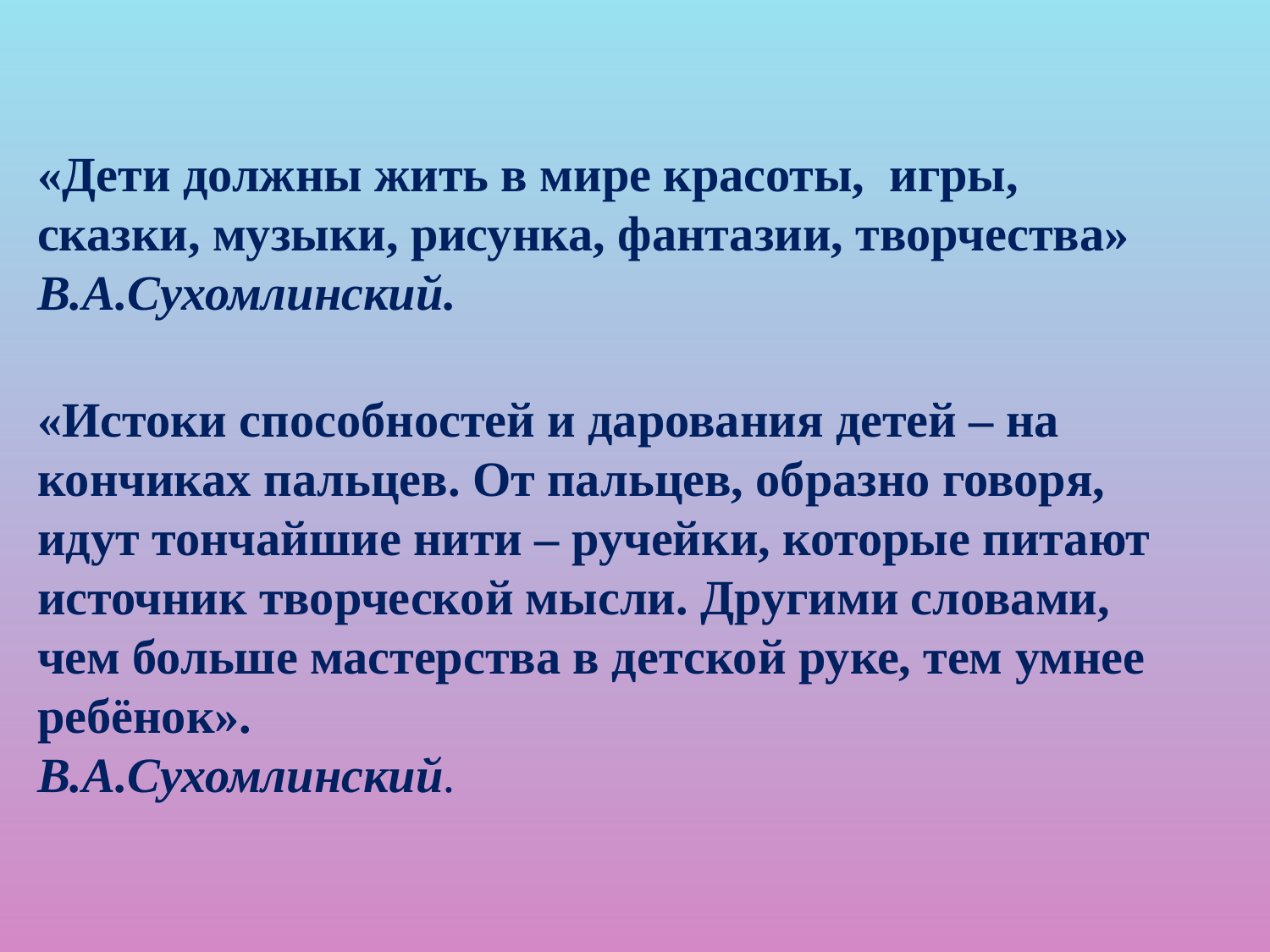

«Дети должны жить в мире красоты,  игры, сказки, музыки, рисунка, фантазии, творчества»
В.А.Сухомлинский.

«Истоки способностей и дарования детей – на кончиках пальцев. От пальцев, образно говоря, идут тончайшие нити – ручейки, которые питают источник творческой мысли. Другими словами, чем больше мастерства в детской руке, тем умнее ребёнок».
В.А.Сухомлинский.